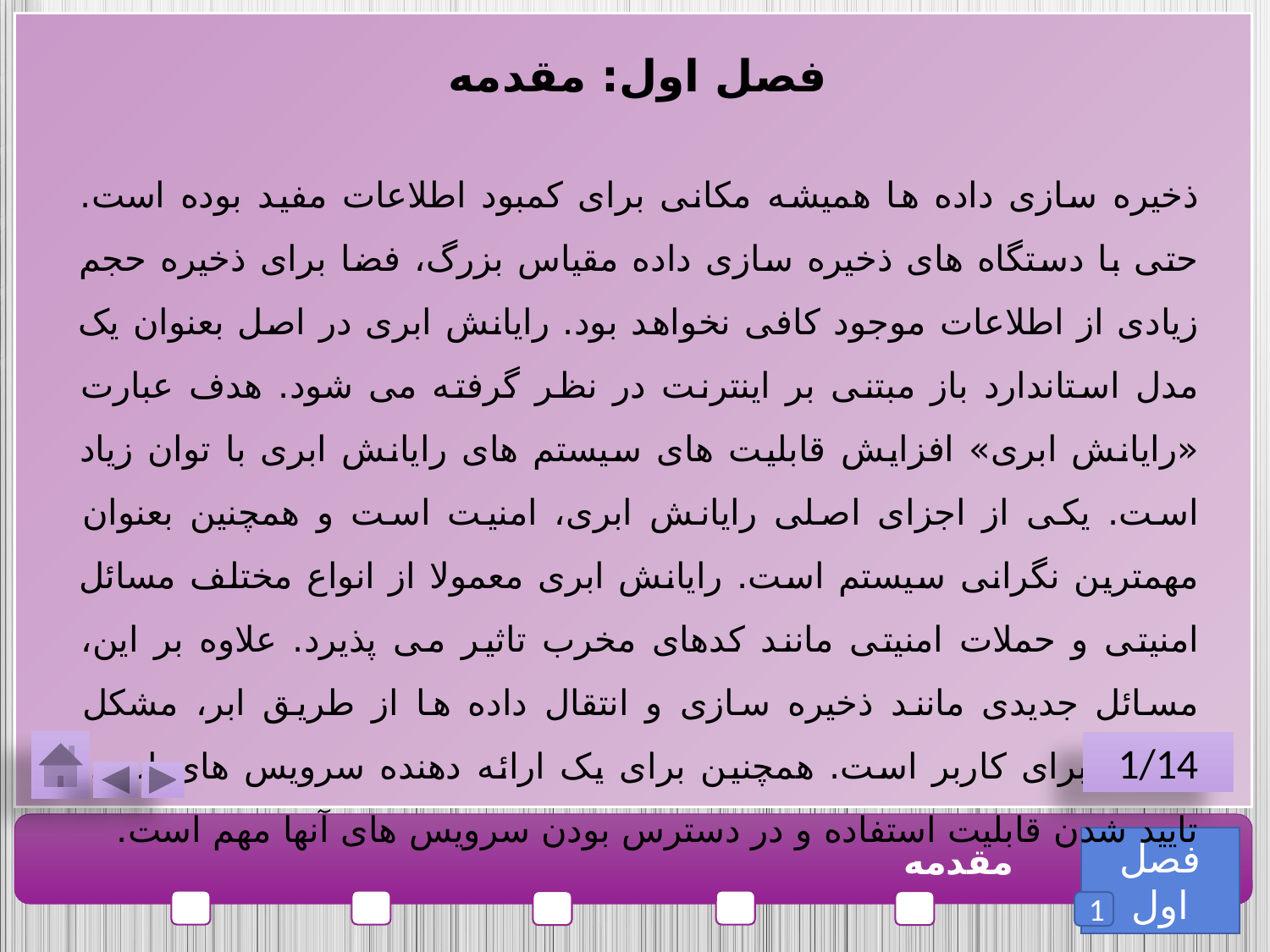

فصل اول: مقدمه

ذخیره سازی داده ها همیشه مکانی برای کمبود اطلاعات مفید بوده است. حتی با دستگاه های ذخیره سازی داده مقیاس بزرگ، فضا برای ذخیره حجم زیادی از اطلاعات موجود کافی نخواهد بود. رایانش ابری در اصل بعنوان یک مدل استاندارد باز مبتنی بر اینترنت در نظر گرفته می شود. هدف عبارت «رایانش ابری» افزایش قابلیت های سیستم های رایانش ابری با توان زیاد است. یکی از اجزای اصلی رایانش ابری، امنیت است و همچنین بعنوان مهمترین نگرانی سیستم است. رایانش ابری معمولا از انواع مختلف مسائل امنیتی و حملات امنیتی مانند کدهای مخرب تاثیر می پذیرد. علاوه بر این، مسائل جدیدی مانند ذخیره سازی و انتقال داده ها از طریق ابر، مشکل بزرگی برای کاربر است. همچنین برای یک ارائه دهنده سرویس های ابری، تایید شدن قابلیت استفاده و در دسترس بودن سرویس های آنها مهم است.

1/14

فصل اول
مقدمه

1